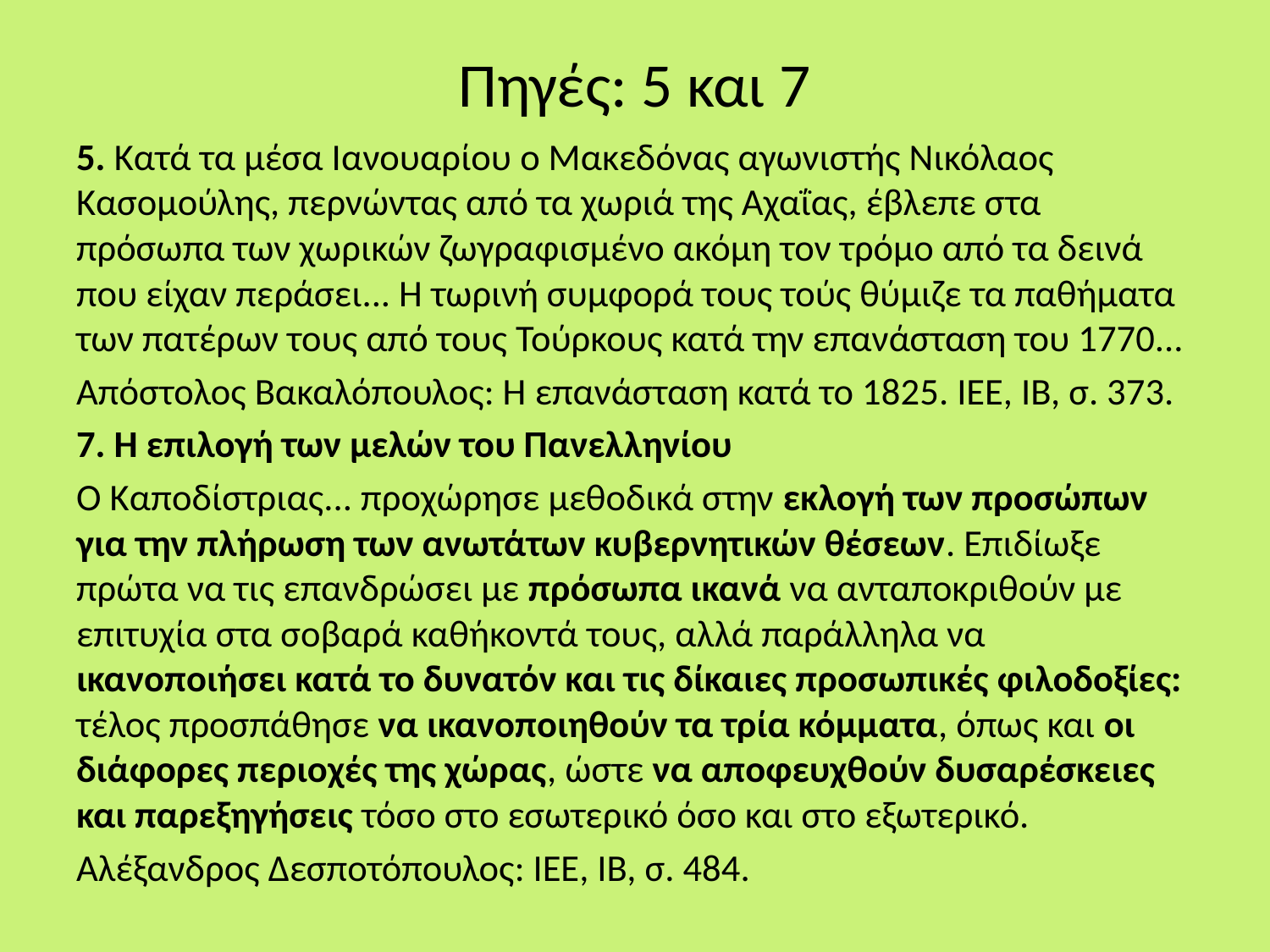

# Πηγές: 5 και 7
5. Κατά τα μέσα Ιανουαρίου ο Μακεδόνας αγωνιστής Νικόλαος Κασομούλης, περνώντας από τα χωριά της Αχαΐας, έβλεπε στα πρόσωπα των χωρικών ζωγραφισμένο ακόμη τον τρόμο από τα δεινά που είχαν περάσει... Η τωρινή συμφορά τους τούς θύμιζε τα παθήματα των πατέρων τους από τους Τούρκους κατά την επανάσταση του 1770...
Απόστολος Βακαλόπουλος: Η επανάσταση κατά το 1825. ΙΕΕ, IB, σ. 373.
7. Η επιλογή των μελών του Πανελληνίου
Ο Καποδίστριας... προχώρησε μεθοδικά στην εκλογή των προσώπων για την πλήρωση των ανωτάτων κυβερνητικών θέσεων. Επιδίωξε πρώτα να τις επανδρώσει με πρόσωπα ικανά να ανταποκριθούν με επιτυχία στα σοβαρά καθήκοντά τους, αλλά παράλληλα να ικανοποιήσει κατά το δυνατόν και τις δίκαιες προσωπικές φιλοδοξίες: τέλος προσπάθησε να ικανοποιηθούν τα τρία κόμματα, όπως και οι διάφορες περιοχές της χώρας, ώστε να αποφευχθούν δυσαρέσκειες και παρεξηγήσεις τόσο στο εσωτερικό όσο και στο εξωτερικό.
Αλέξανδρος Δεσποτόπουλος: ΙΕΕ, IB, σ. 484.